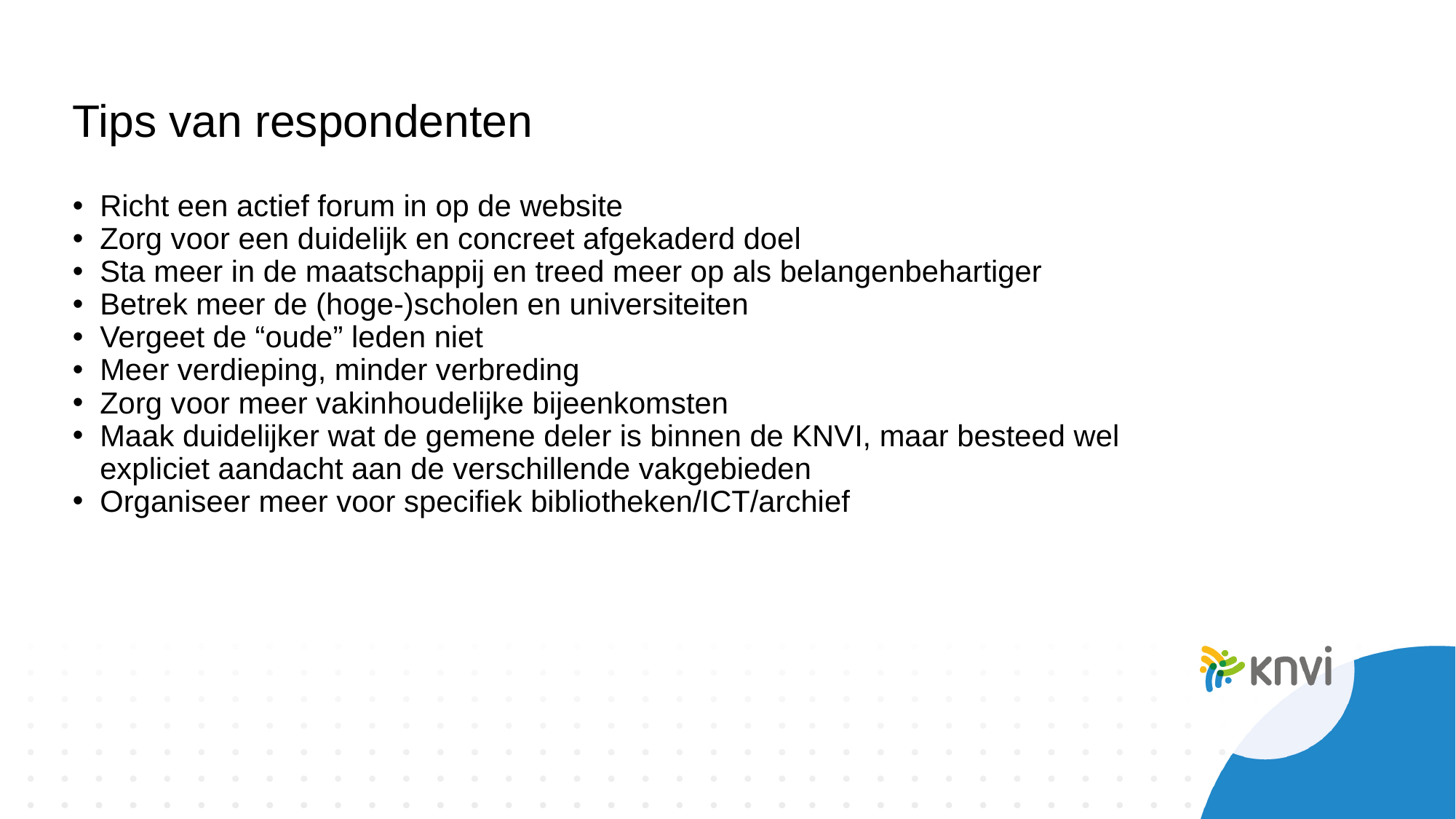

# Tips van respondenten
Richt een actief forum in op de website
Zorg voor een duidelijk en concreet afgekaderd doel
Sta meer in de maatschappij en treed meer op als belangenbehartiger
Betrek meer de (hoge-)scholen en universiteiten
Vergeet de “oude” leden niet
Meer verdieping, minder verbreding
Zorg voor meer vakinhoudelijke bijeenkomsten
Maak duidelijker wat de gemene deler is binnen de KNVI, maar besteed wel expliciet aandacht aan de verschillende vakgebieden
Organiseer meer voor specifiek bibliotheken/ICT/archief